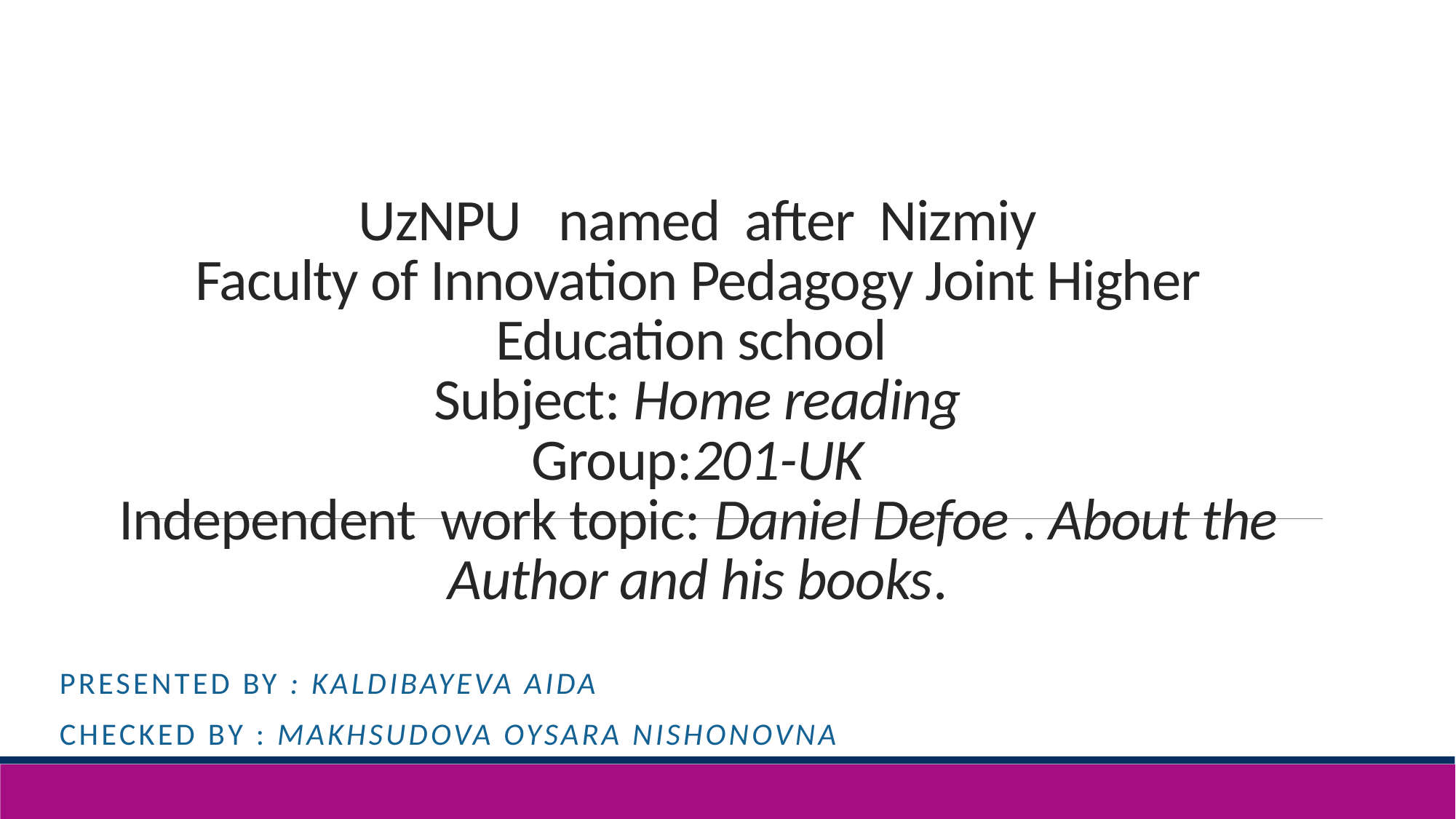

# UzNPU   named  after  Nizmiy Faculty of Innovation Pedagogy Joint Higher Education school Subject: Home reading Group:201-UK Independent  work topic: Daniel Defoe . About the Author and his books.
Presented By : Kaldibayeva Aida
Checked by : Makhsudova Oysara Nishonovna